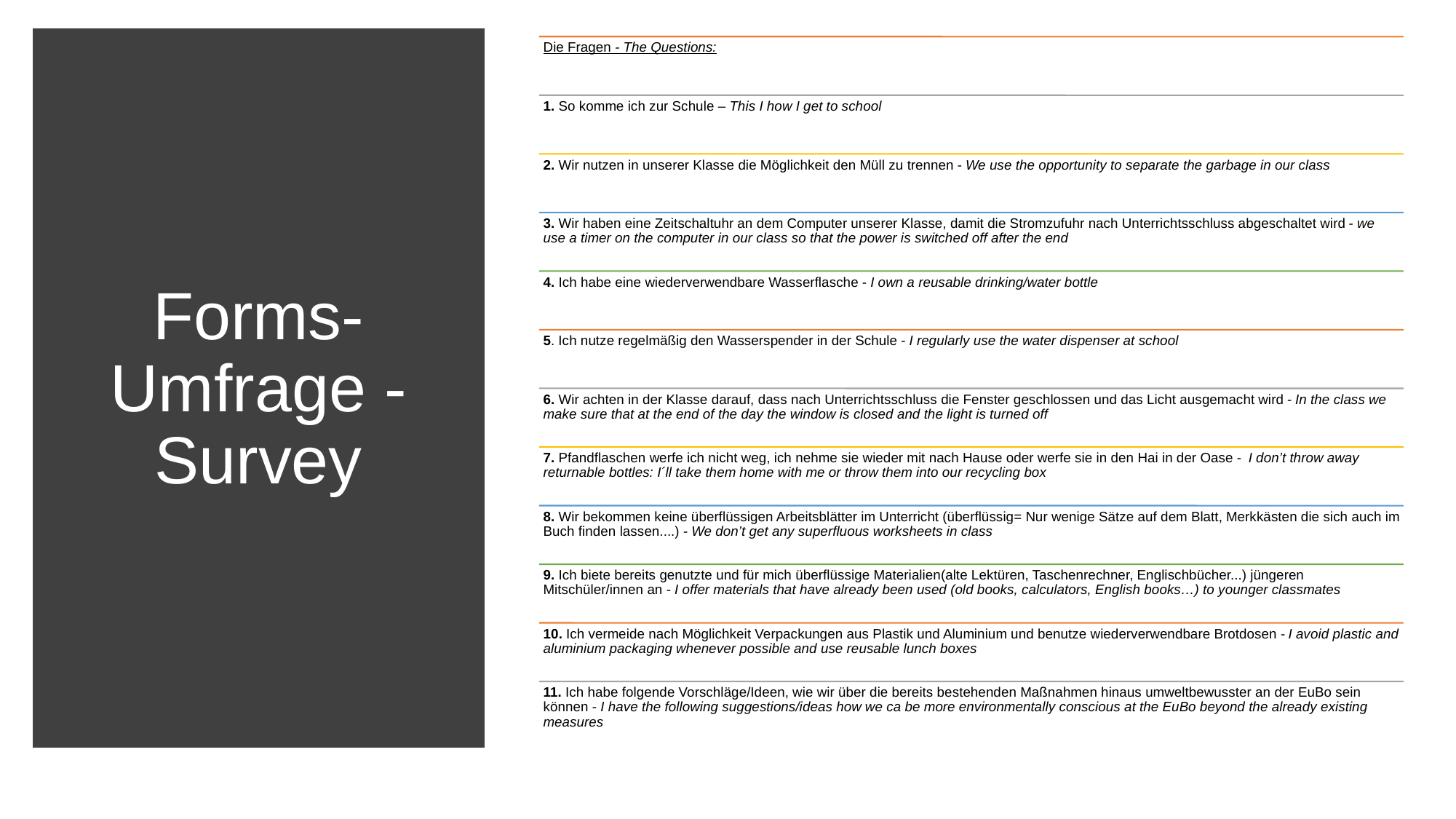

Die Fragen - The Questions:
1. So komme ich zur Schule – This I how I get to school
2. Wir nutzen in unserer Klasse die Möglichkeit den Müll zu trennen - We use the opportunity to separate the garbage in our class
3. Wir haben eine Zeitschaltuhr an dem Computer unserer Klasse, damit die Stromzufuhr nach Unterrichtsschluss abgeschaltet wird - we use a timer on the computer in our class so that the power is switched off after the end
4. Ich habe eine wiederverwendbare Wasserflasche - I own a reusable drinking/water bottle
5. Ich nutze regelmäßig den Wasserspender in der Schule - I regularly use the water dispenser at school
6. Wir achten in der Klasse darauf, dass nach Unterrichtsschluss die Fenster geschlossen und das Licht ausgemacht wird - In the class we make sure that at the end of the day the window is closed and the light is turned off
7. Pfandflaschen werfe ich nicht weg, ich nehme sie wieder mit nach Hause oder werfe sie in den Hai in der Oase -  I don’t throw away returnable bottles: I´ll take them home with me or throw them into our recycling box
8. Wir bekommen keine überflüssigen Arbeitsblätter im Unterricht (überflüssig= Nur wenige Sätze auf dem Blatt, Merkkästen die sich auch im Buch finden lassen....) - We don’t get any superfluous worksheets in class
9. Ich biete bereits genutzte und für mich überflüssige Materialien(alte Lektüren, Taschenrechner, Englischbücher...) jüngeren Mitschüler/innen an - I offer materials that have already been used (old books, calculators, English books…) to younger classmates
10. Ich vermeide nach Möglichkeit Verpackungen aus Plastik und Aluminium und benutze wiederverwendbare Brotdosen - I avoid plastic and aluminium packaging whenever possible and use reusable lunch boxes
11. Ich habe folgende Vorschläge/Ideen, wie wir über die bereits bestehenden Maßnahmen hinaus umweltbewusster an der EuBo sein können - I have the following suggestions/ideas how we ca be more environmentally conscious at the EuBo beyond the already existing measures
# Forms-Umfrage - Survey